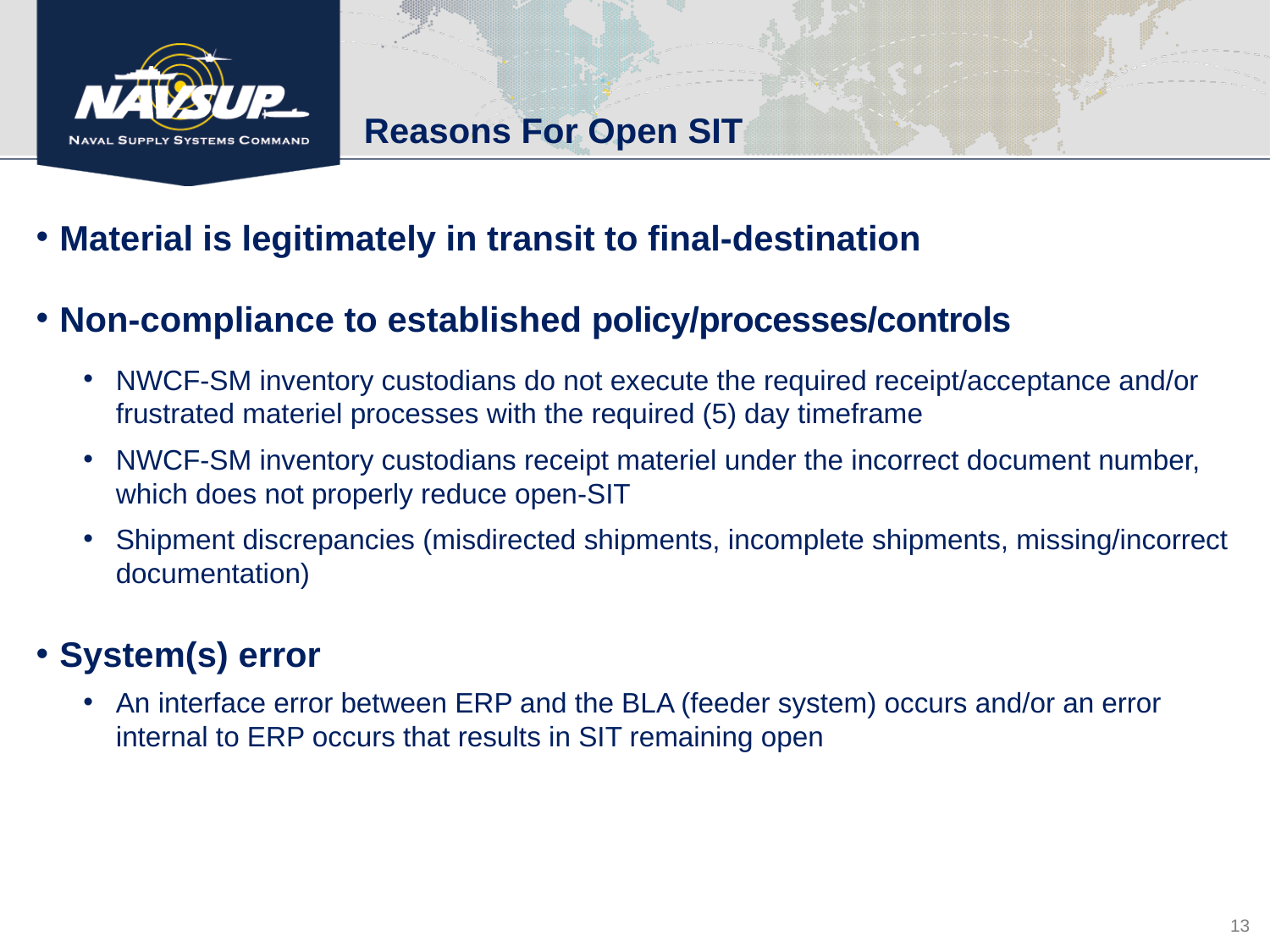

Reasons For Open SIT
Material is legitimately in transit to final-destination

Non-compliance to established policy/processes/controls

NWCF-SM inventory custodians do not execute the required receipt/acceptance and/or frustrated materiel processes with the required (5) day timeframe

NWCF-SM inventory custodians receipt materiel under the incorrect document number, which does not properly reduce open-SIT

Shipment discrepancies (misdirected shipments, incomplete shipments, missing/incorrect documentation)

System(s) error

An interface error between ERP and the BLA (feeder system) occurs and/or an error internal to ERP occurs that results in SIT remaining open